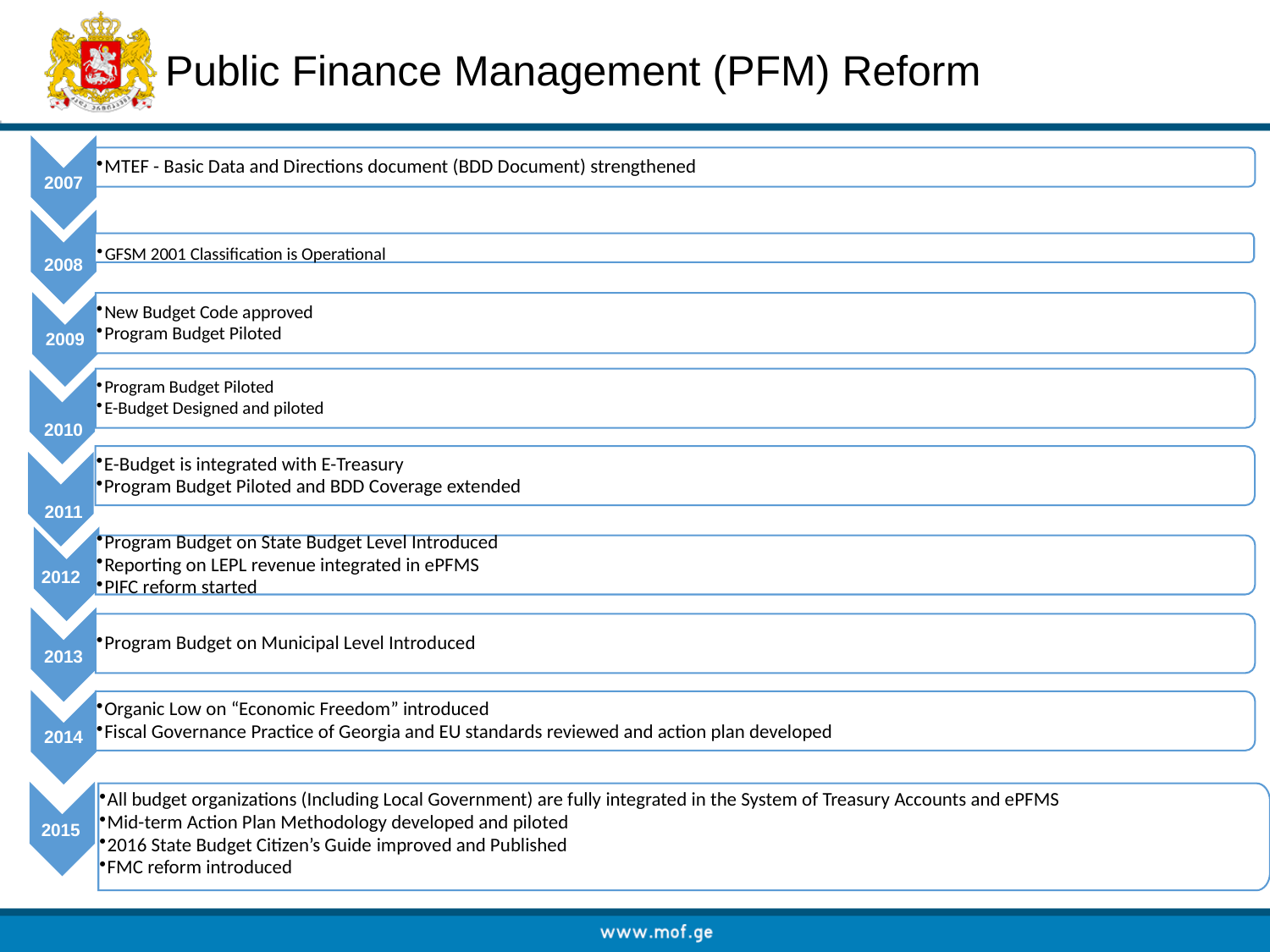

Public Finance Management (PFM) Reform

2007

MTEF - Basic Data and Directions document (BDD Document) strengthened

2008

GFSM 2001 Classification is Operational

New Budget Code approved
Program Budget Piloted

2009

Program Budget Piloted
E-Budget Designed and piloted

2010

E-Budget is integrated with E-Treasury
Program Budget Piloted and BDD Coverage extended

2011

2012

Program Budget on State Budget Level Introduced
Reporting on LEPL revenue integrated in ePFMS
PIFC reform started

2013

Program Budget on Municipal Level Introduced

Organic Low on “Economic Freedom” introduced
Fiscal Governance Practice of Georgia and EU standards reviewed and action plan developed

2014

All budget organizations (Including Local Government) are fully integrated in the System of Treasury Accounts and ePFMS
Mid-term Action Plan Methodology developed and piloted
2016 State Budget Citizen’s Guide improved and Published
FMC reform introduced

2015